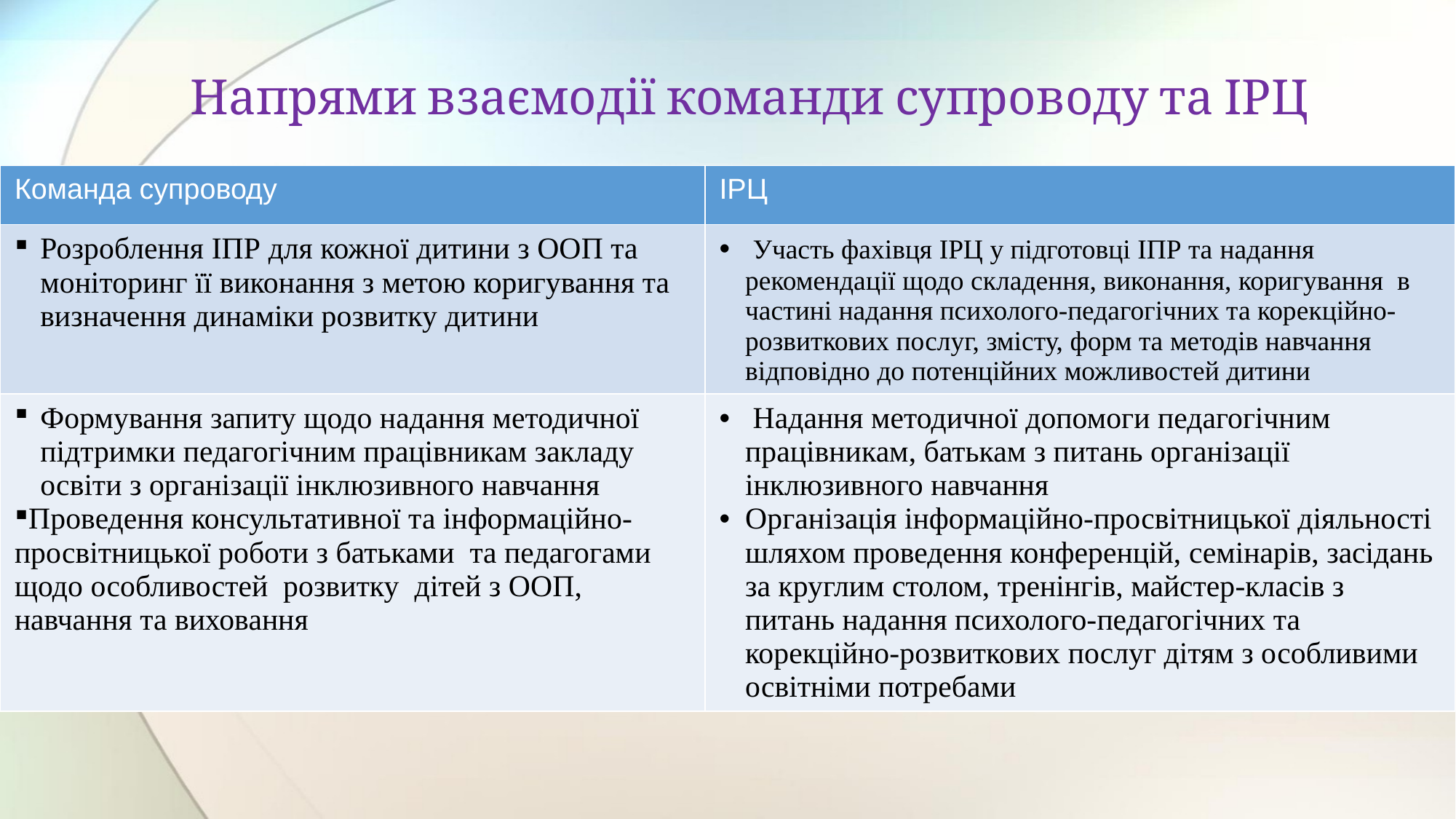

# Напрями взаємодії команди супроводу та ІРЦ
| Команда супроводу | ІРЦ |
| --- | --- |
| Розроблення ІПР для кожної дитини з ООП та моніторинг її виконання з метою коригування та визначення динаміки розвитку дитини | Участь фахівця ІРЦ у підготовці ІПР та надання рекомендації щодо складення, виконання, коригування в частині надання психолого-педагогічних та корекційно-розвиткових послуг, змісту, форм та методів навчання відповідно до потенційних можливостей дитини |
| Формування запиту щодо надання методичної підтримки педагогічним працівникам закладу освіти з організації інклюзивного навчання Проведення консультативної та інформаційно-просвітницької роботи з батьками та педагогами щодо особливостей розвитку дітей з ООП, навчання та виховання | Надання методичної допомоги педагогічним працівникам, батькам з питань організації інклюзивного навчання Організація інформаційно-просвітницької діяльності шляхом проведення конференцій, семінарів, засідань за круглим столом, тренінгів, майстер-класів з питань надання психолого-педагогічних та корекційно-розвиткових послуг дітям з особливими освітніми потребами |